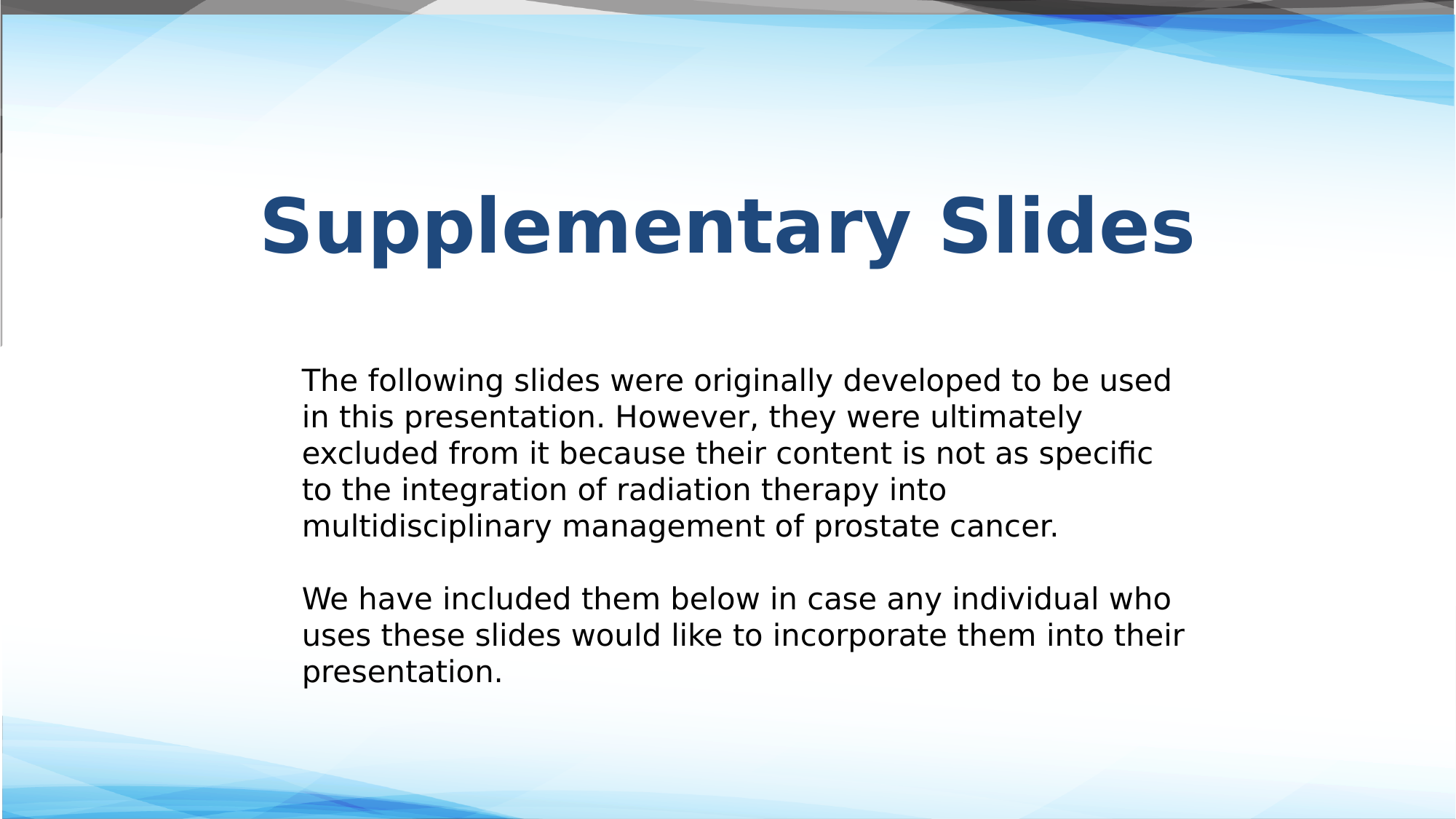

# Supplementary Slides
The following slides were originally developed to be used in this presentation. However, they were ultimately excluded from it because their content is not as specific to the integration of radiation therapy into multidisciplinary management of prostate cancer.

We have included them below in case any individual who uses these slides would like to incorporate them into their presentation.